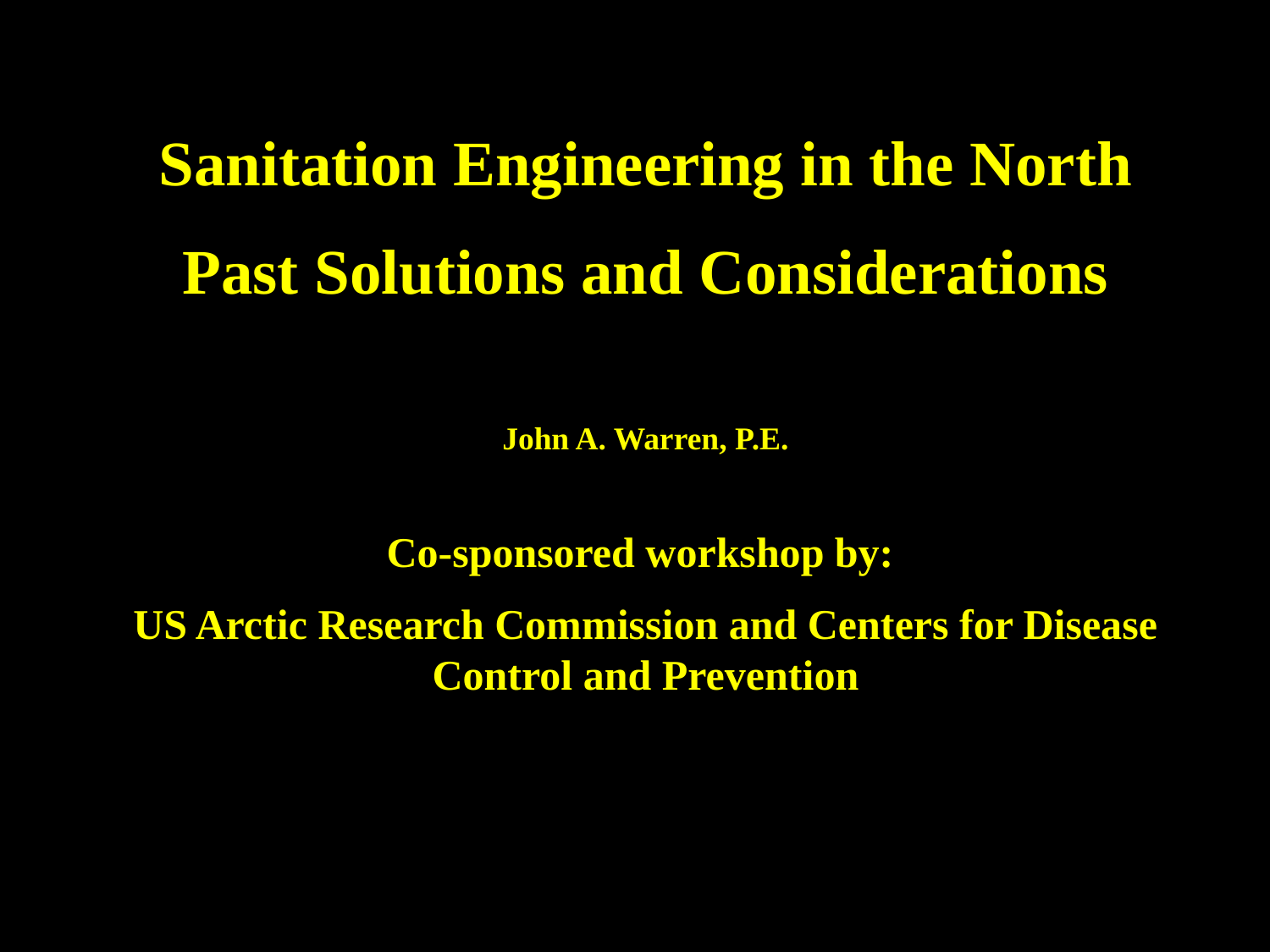

Sanitation Engineering in the North
Past Solutions and Considerations

John A. Warren, P.E.

Co-sponsored workshop by:
US Arctic Research Commission and Centers for Disease Control and Prevention